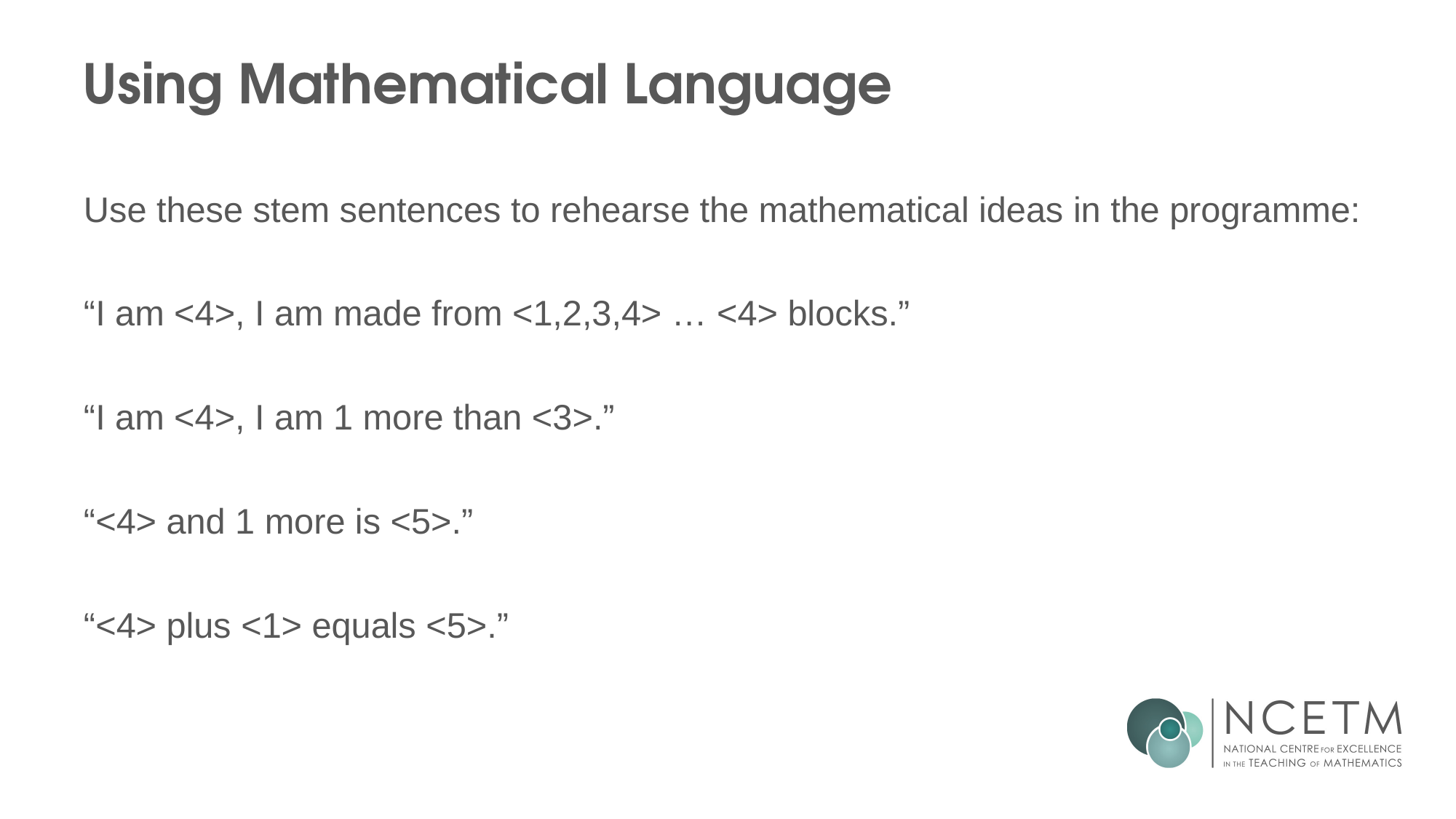

# Using Mathematical Language
Use these stem sentences to rehearse the mathematical ideas in the programme:

“I am <4>, I am made from <1,2,3,4> … <4> blocks.”

“I am <4>, I am 1 more than <3>.”

“<4> and 1 more is <5>.”

“<4> plus <1> equals <5>.”